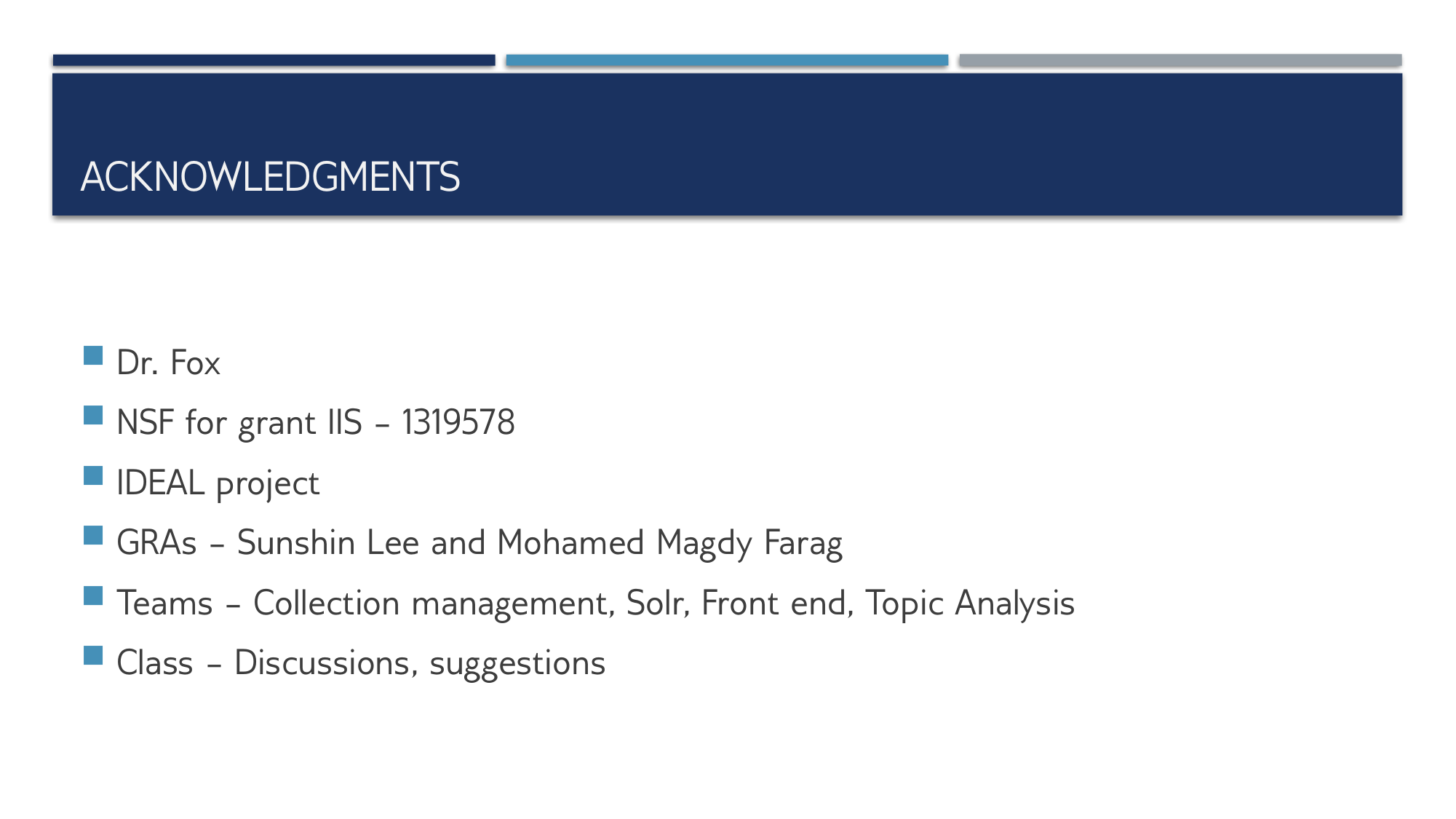

# acknowledgments

Dr. Fox
NSF for grant IIS – 1319578
IDEAL project
GRAs – Sunshin Lee and Mohamed Magdy Farag
Teams – Collection management, Solr, Front end, Topic Analysis
Class – Discussions, suggestions